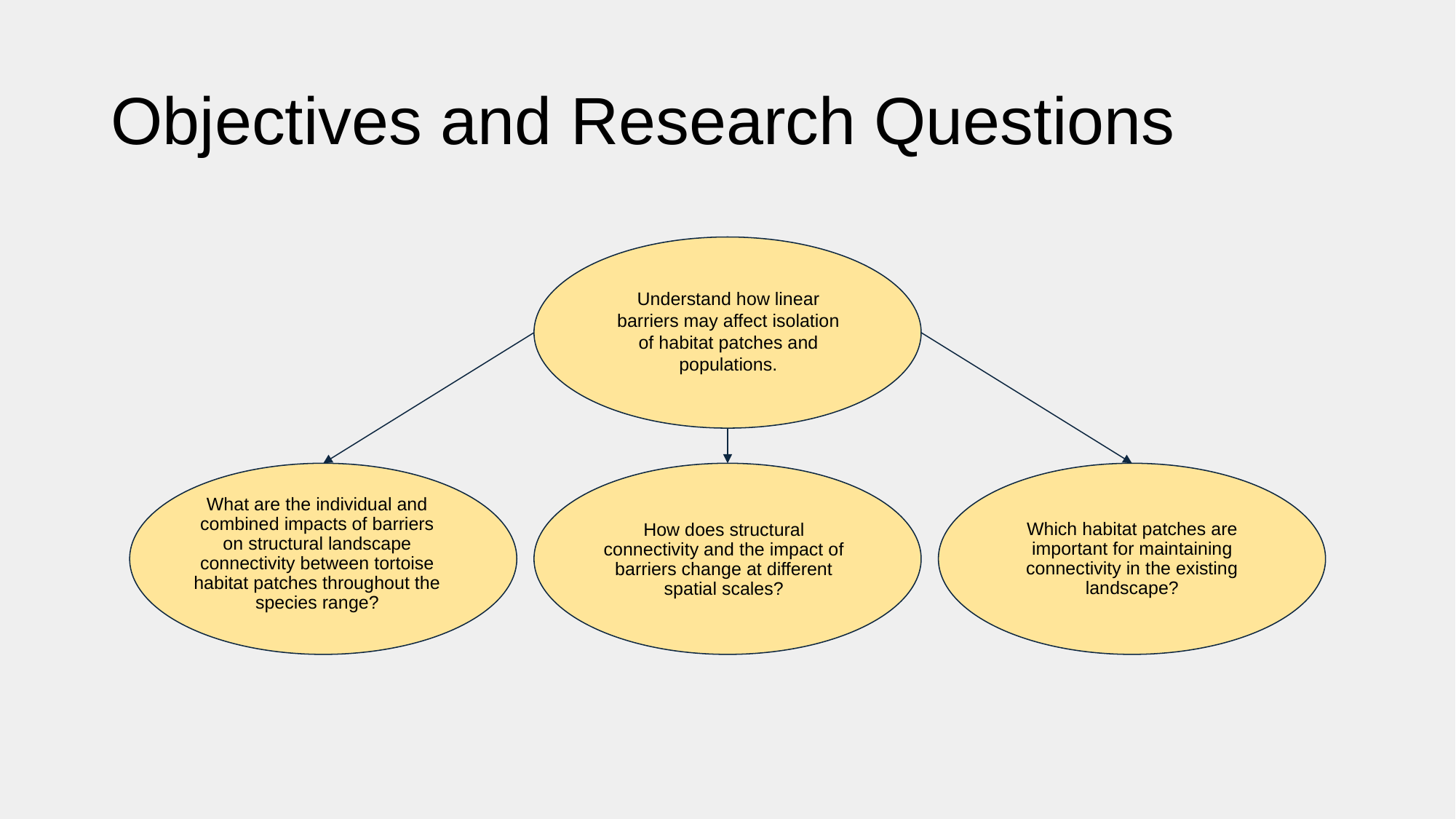

# Objectives and Research Questions

Understand how linear barriers may affect isolation of habitat patches and populations.

What are the individual and combined impacts of barriers on structural landscape connectivity between tortoise habitat patches throughout the species range?

Which habitat patches are important for maintaining connectivity in the existing landscape?
How does structural connectivity and the impact of barriers change at different spatial scales?